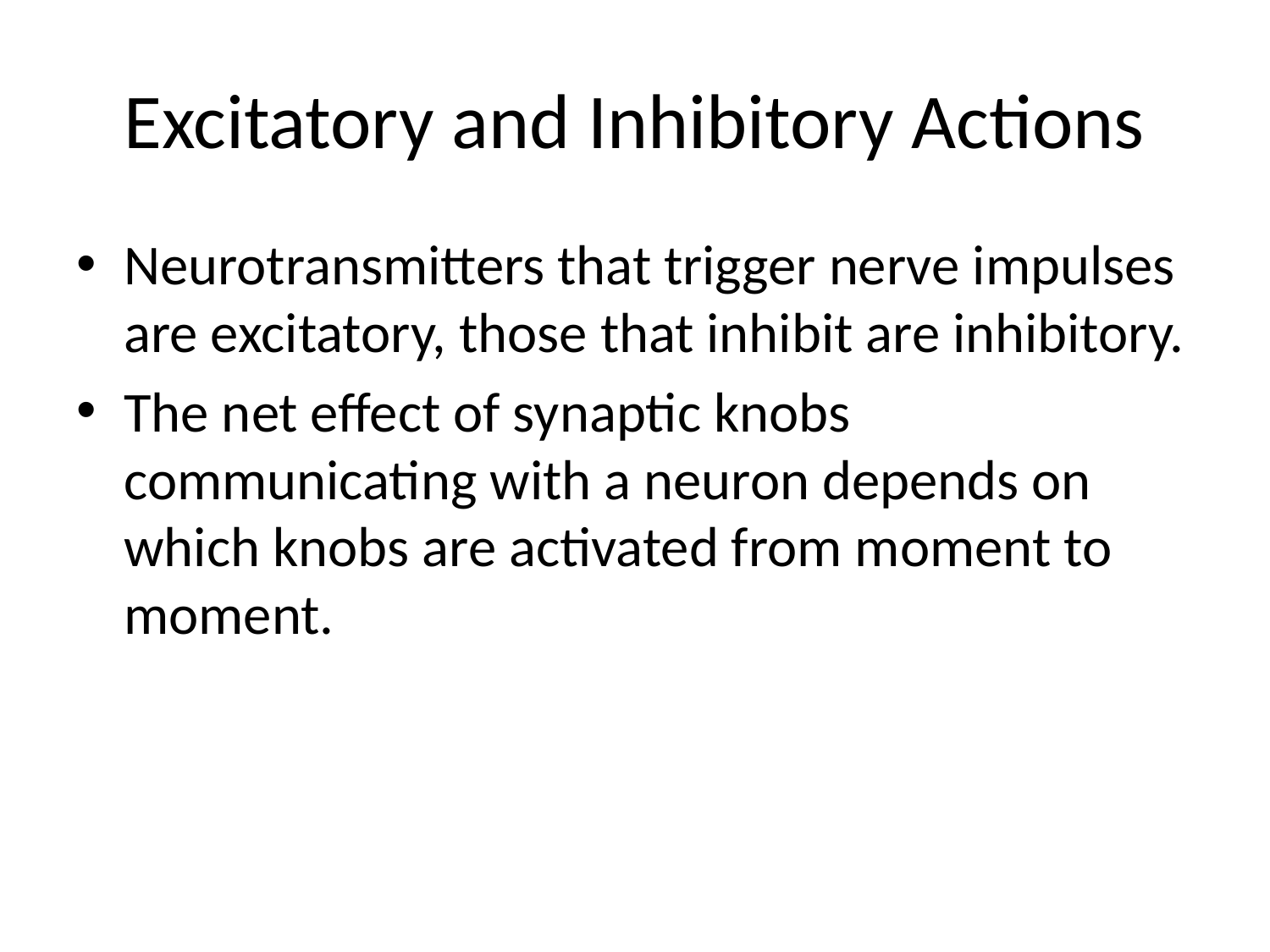

# Excitatory and Inhibitory Actions
Neurotransmitters that trigger nerve impulses are excitatory, those that inhibit are inhibitory.
The net effect of synaptic knobs communicating with a neuron depends on which knobs are activated from moment to moment.